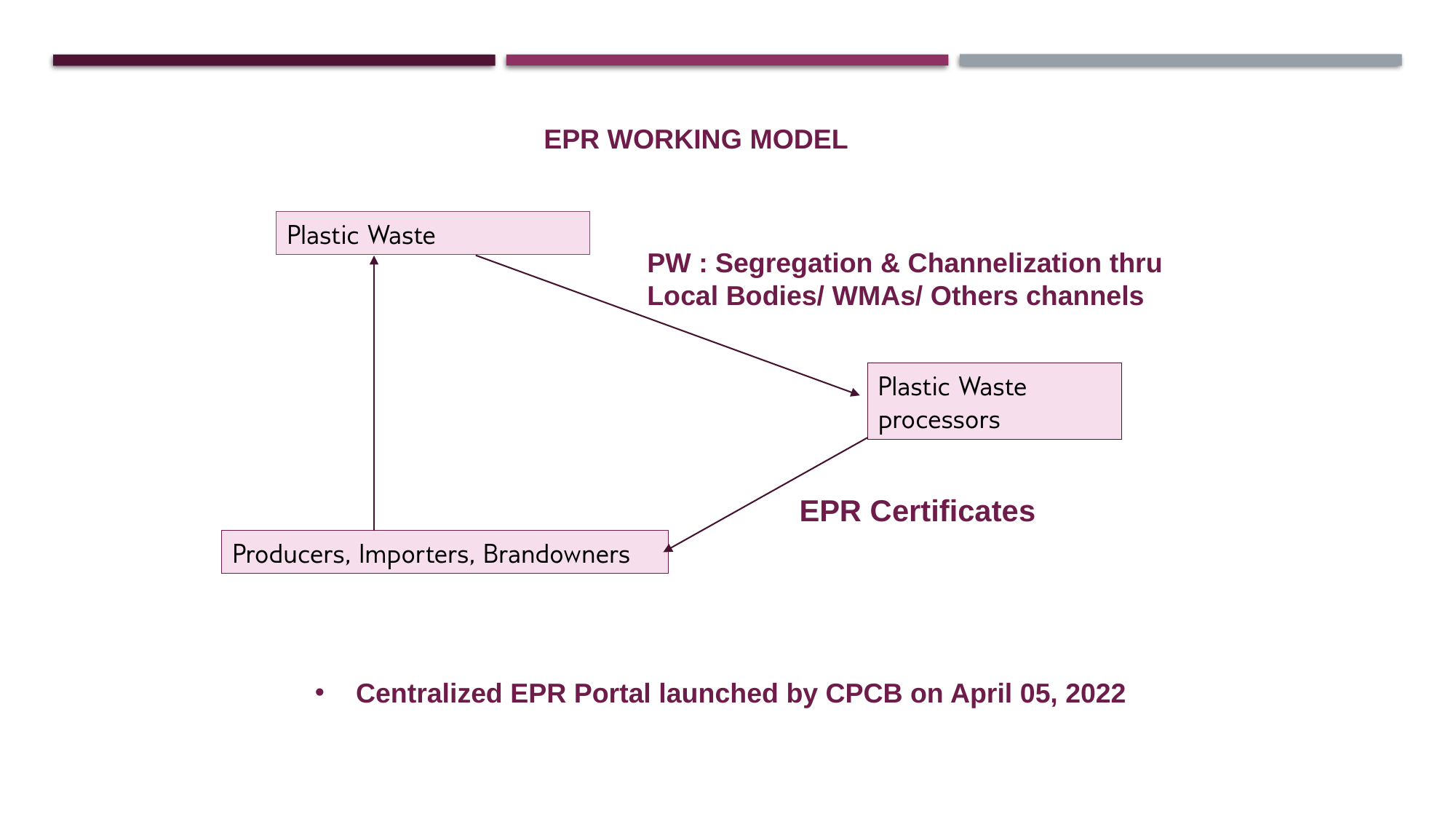

EPR WORKING MODEL

Plastic Waste
PW : Segregation & Channelization thru
Local Bodies/ WMAs/ Others channels
Plastic Waste processors
EPR Certificates
Producers, Importers, Brandowners
Centralized EPR Portal launched by CPCB on April 05, 2022